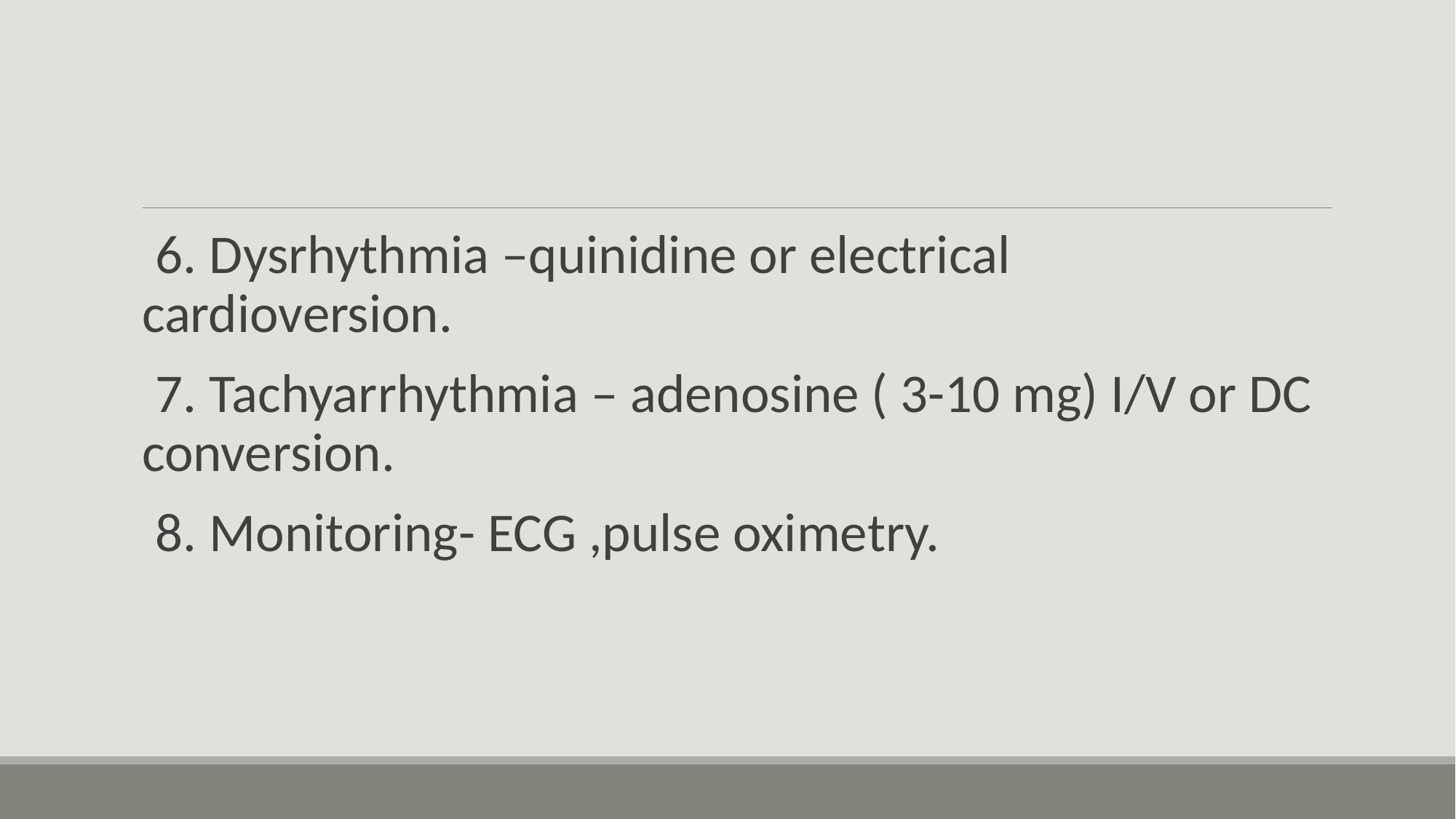

#
 6. Dysrhythmia –quinidine or electrical cardioversion.
 7. Tachyarrhythmia – adenosine ( 3-10 mg) I/V or DC conversion.
 8. Monitoring- ECG ,pulse oximetry.